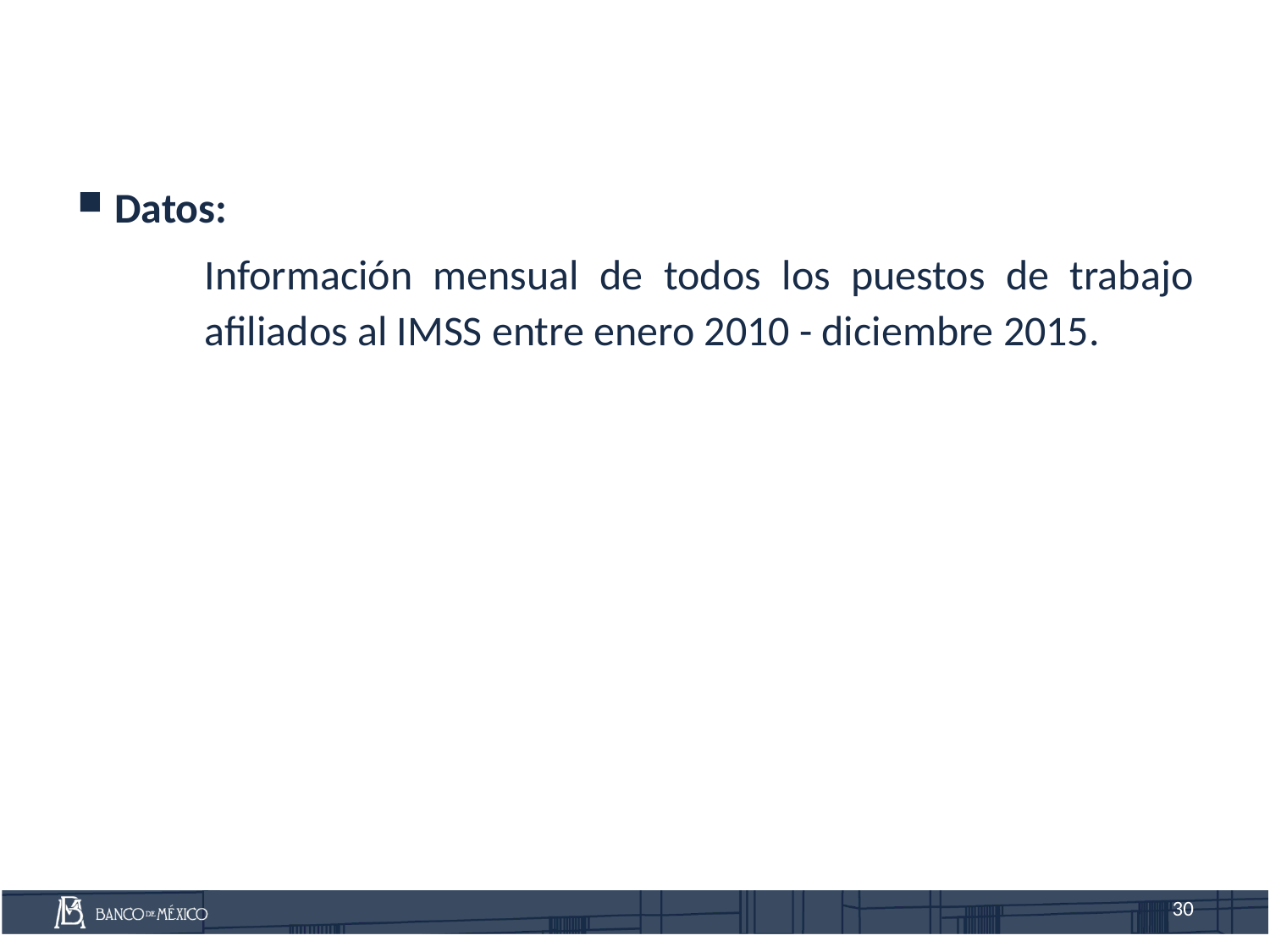

Datos:
	Información mensual de todos los puestos de trabajo 	afiliados al IMSS entre enero 2010 - diciembre 2015.

30